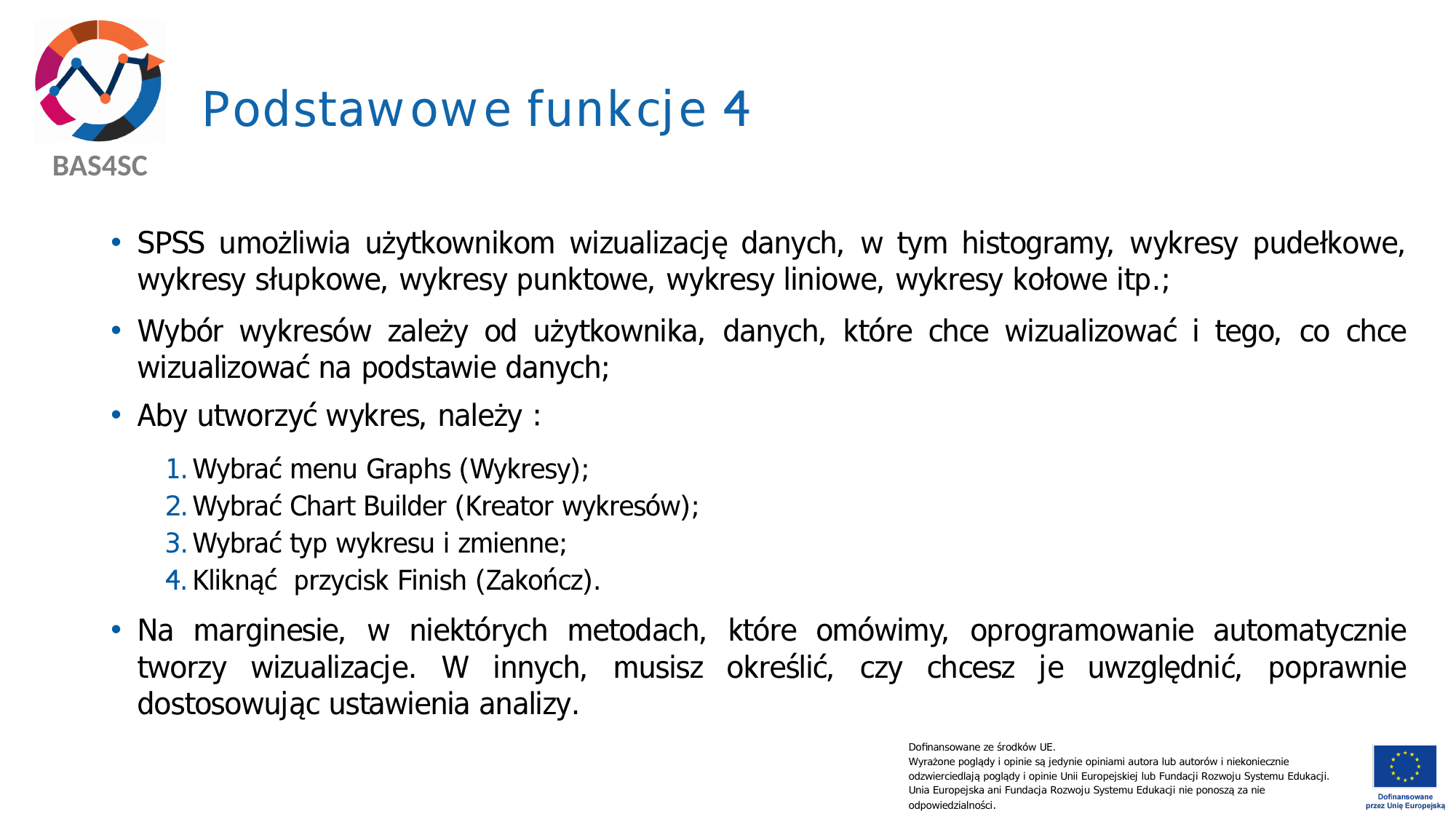

# Podstawowe funkcje 4
SPSS umożliwia użytkownikom wizualizację danych, w tym histogramy, wykresy pudełkowe, wykresy słupkowe, wykresy punktowe, wykresy liniowe, wykresy kołowe itp.;
Wybór wykresów zależy od użytkownika, danych, które chce wizualizować i tego, co chce wizualizować na podstawie danych;
Aby utworzyć wykres, należy :
Wybrać menu Graphs (Wykresy);
Wybrać Chart Builder (Kreator wykresów);
Wybrać typ wykresu i zmienne;
Kliknąć  przycisk Finish (Zakończ).
Na marginesie, w niektórych metodach, które omówimy, oprogramowanie automatycznie tworzy wizualizacje. W innych, musisz określić, czy chcesz je uwzględnić, poprawnie dostosowując ustawienia analizy.